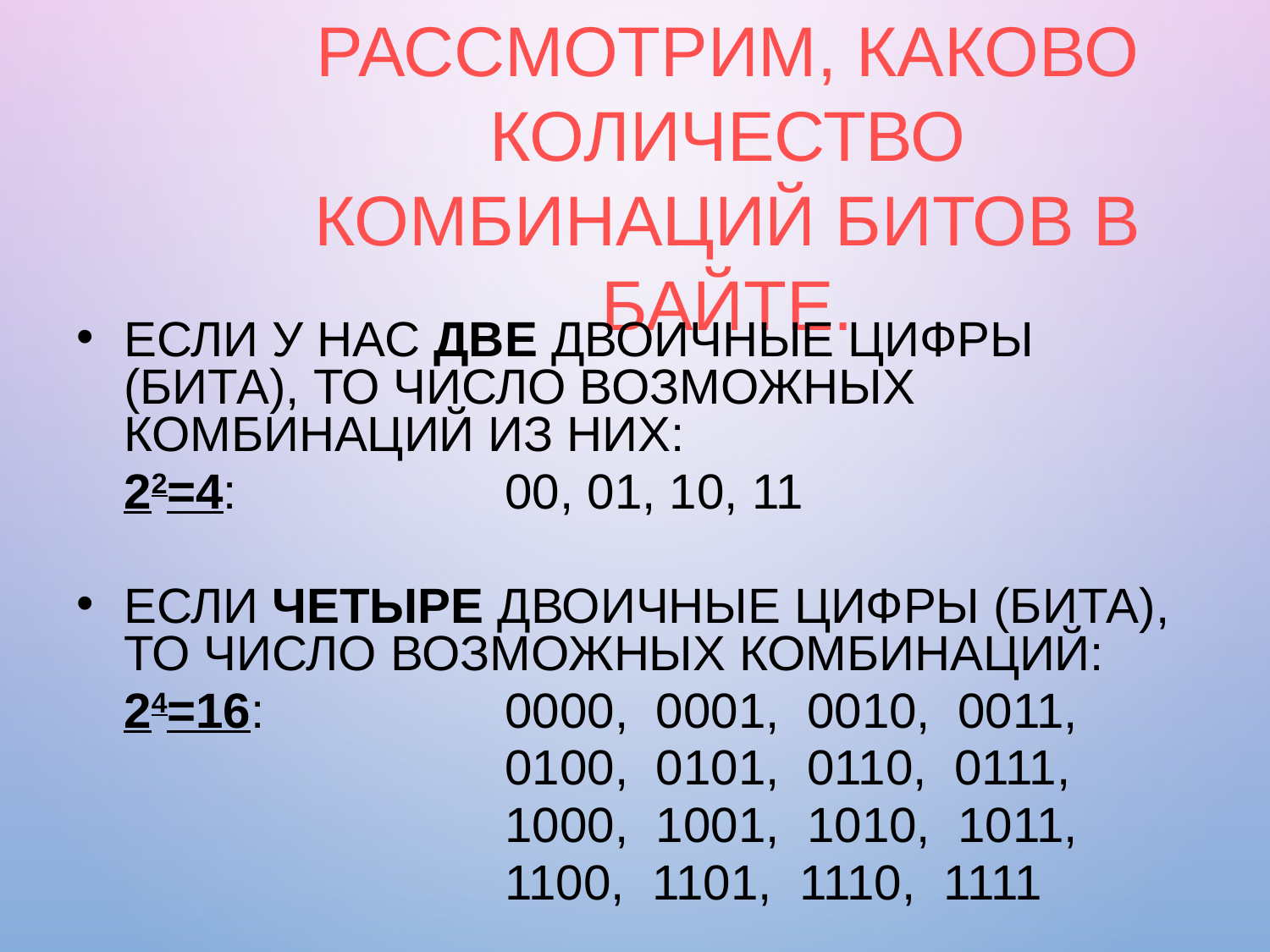

# Рассмотрим, каково количество комбинаций битов в байте.

Если у нас две двоичные цифры (бита), то число возможных комбинаций из них:
	22=4:			00, 01, 10, 11

Если четыре двоичные цифры (бита), то число возможных комбинаций:
	24=16:		0000,  0001,  0010,  0011,
				0100,  0101,  0110,  0111,
				1000,  1001,  1010,  1011,
				1100,  1101,  1110,  1111